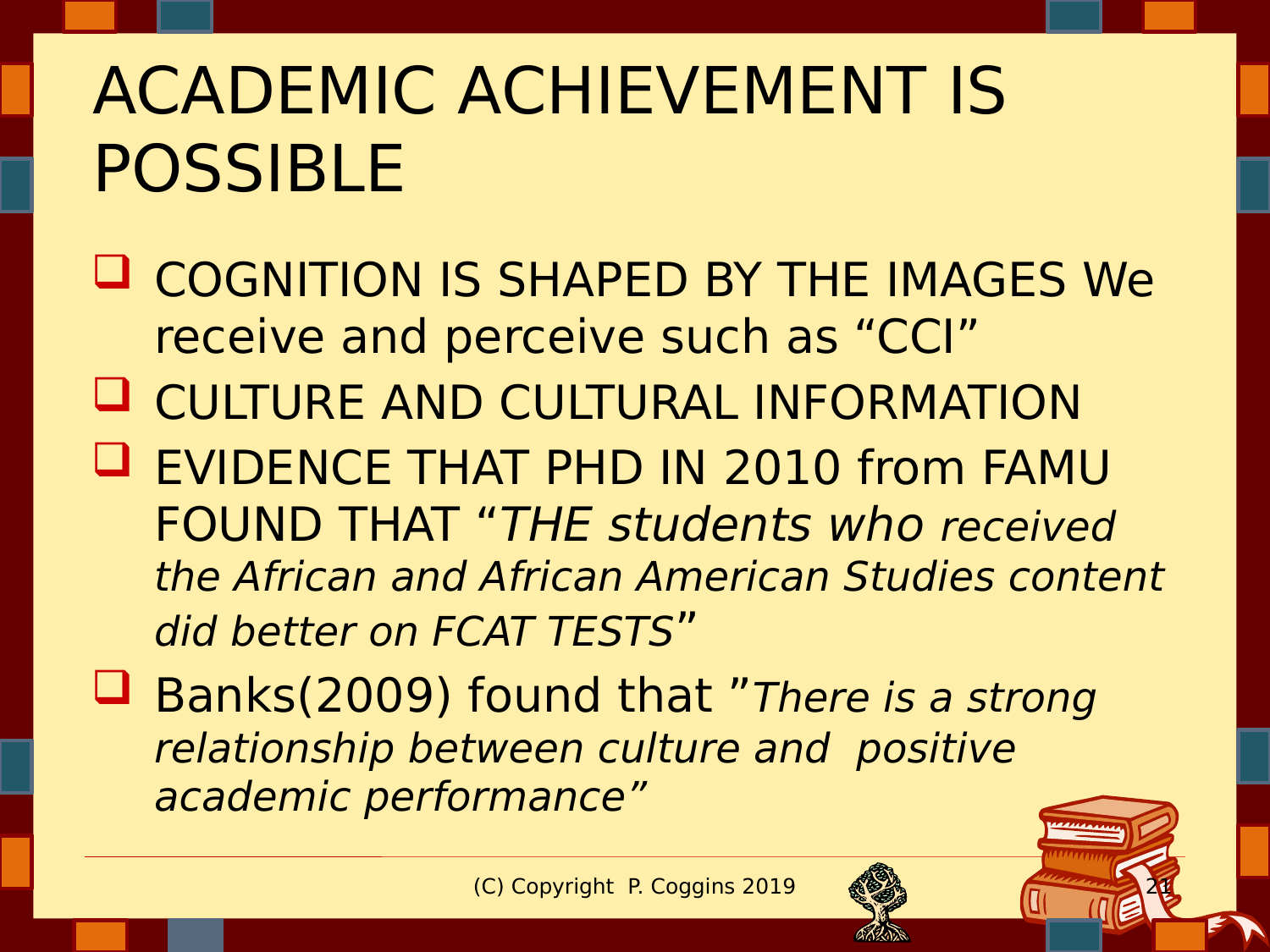

# ACADEMIC ACHIEVEMENT IS POSSIBLE
COGNITION IS SHAPED BY THE IMAGES We receive and perceive such as “CCI”
CULTURE AND CULTURAL INFORMATION
EVIDENCE THAT PHD IN 2010 from FAMU FOUND THAT “THE students who received the African and African American Studies content did better on FCAT TESTS”
Banks(2009) found that ”There is a strong relationship between culture and  positive academic performance”
(C) Copyright  P. Coggins 2019
21